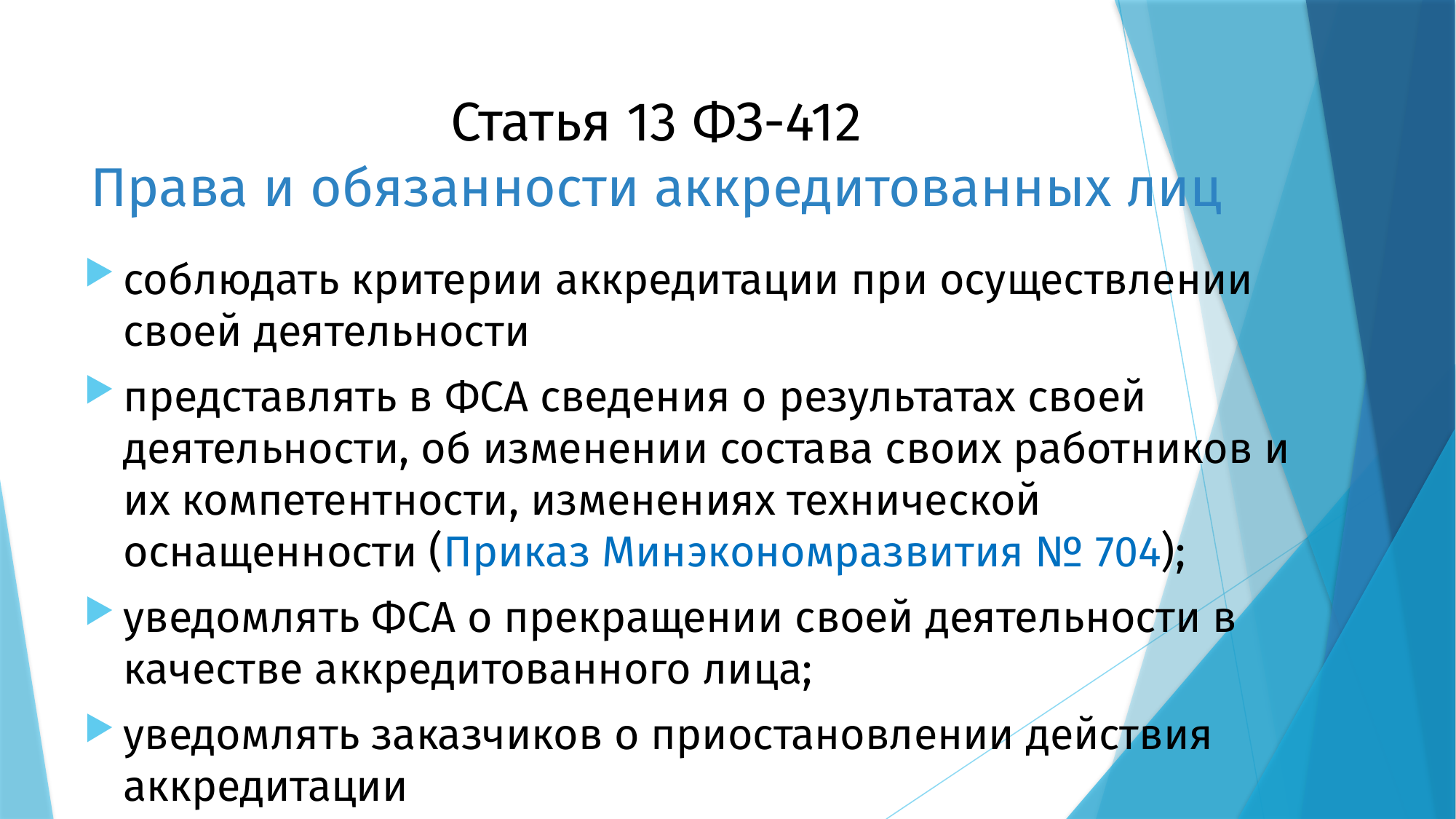

# Статья 13 ФЗ-412 Права и обязанности аккредитованных лиц
соблюдать критерии аккредитации при осуществлении своей деятельности
представлять в ФСА сведения о результатах своей деятельности, об изменении состава своих работников и их компетентности, изменениях технической оснащенности (Приказ Минэкономразвития № 704);
уведомлять ФСА о прекращении своей деятельности в качестве аккредитованного лица;
уведомлять заказчиков о приостановлении действия аккредитации